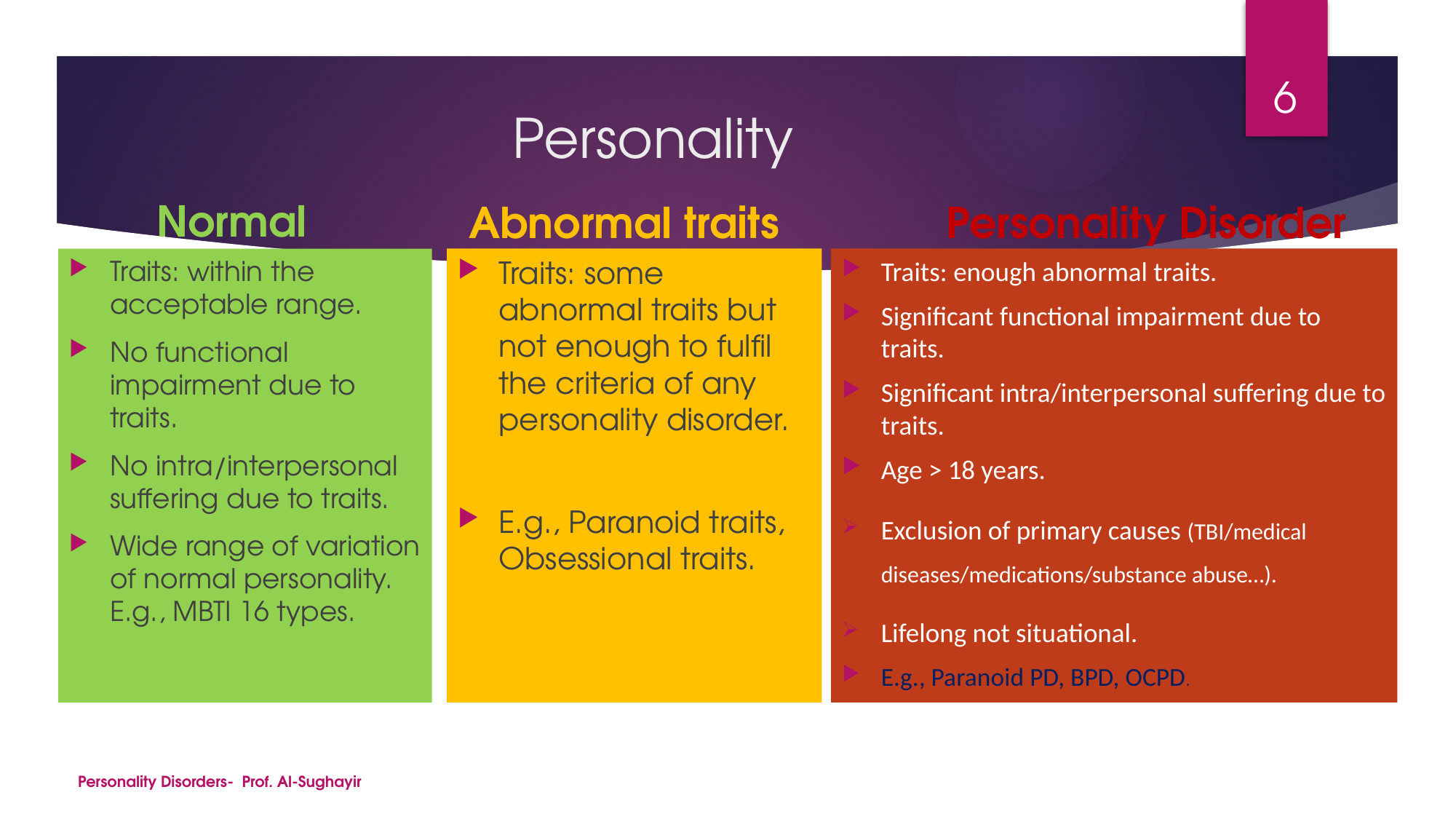

6
# Personality
Normal
Personality Disorder
Abnormal traits
Traits: some abnormal traits but not enough to fulfil the criteria of any personality disorder.

E.g., Paranoid traits, Obsessional traits.
Traits: enough abnormal traits.
Significant functional impairment due to traits.
Significant intra/interpersonal suffering due to traits.
Age > 18 years.
Exclusion of primary causes (TBI/medical diseases/medications/substance abuse…).
Lifelong not situational.
E.g., Paranoid PD, BPD, OCPD.
Traits: within the acceptable range.
No functional impairment due to traits.
No intra/interpersonal suffering due to traits.
Wide range of variation of normal personality. E.g., MBTI 16 types.
Personality Disorders-  Prof. Al-Sughayir